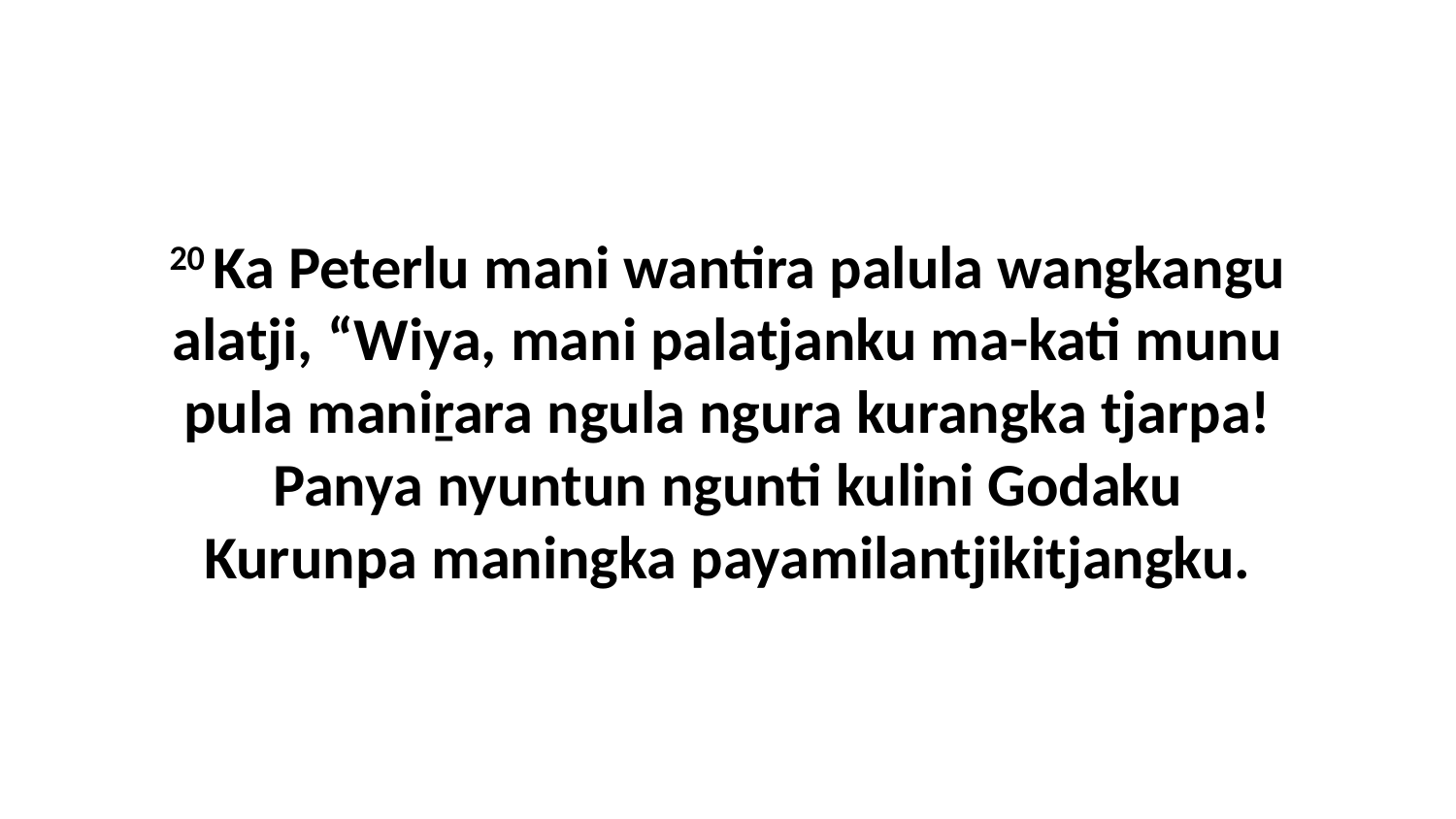

20 Ka Peterlu mani wantira palula wangkangu alatji, “Wiya, mani palatjanku ma-kati munu pula maniṟara ngula ngura kurangka tjarpa! Panya nyuntun ngunti kulini Godaku Kurunpa maningka payamilantjikitjangku.